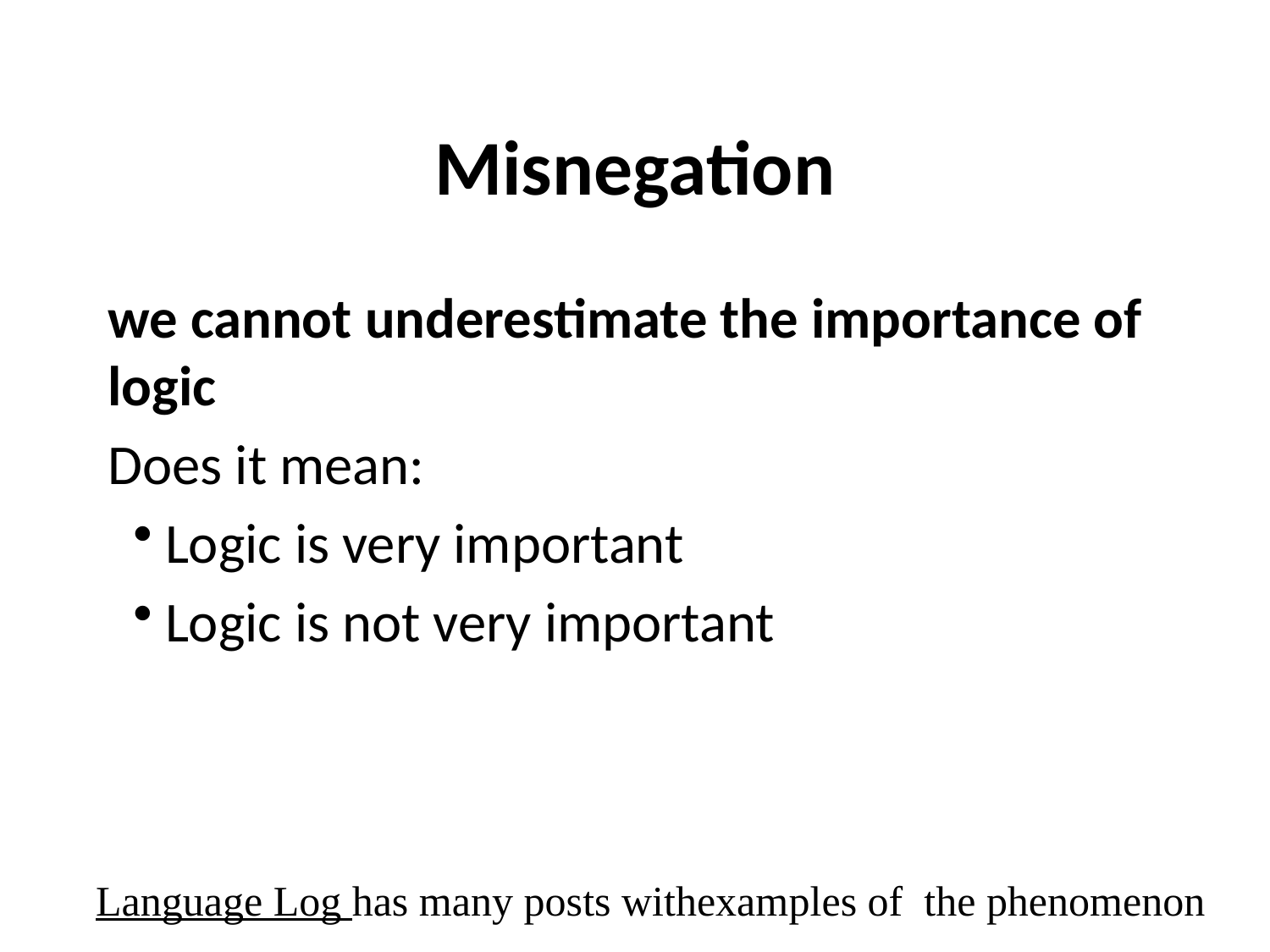

# Misnegation
we cannot underestimate the importance of logic
Does it mean:
Logic is very important
Logic is not very important
Language Log has many posts withexamples of  the phenomenon